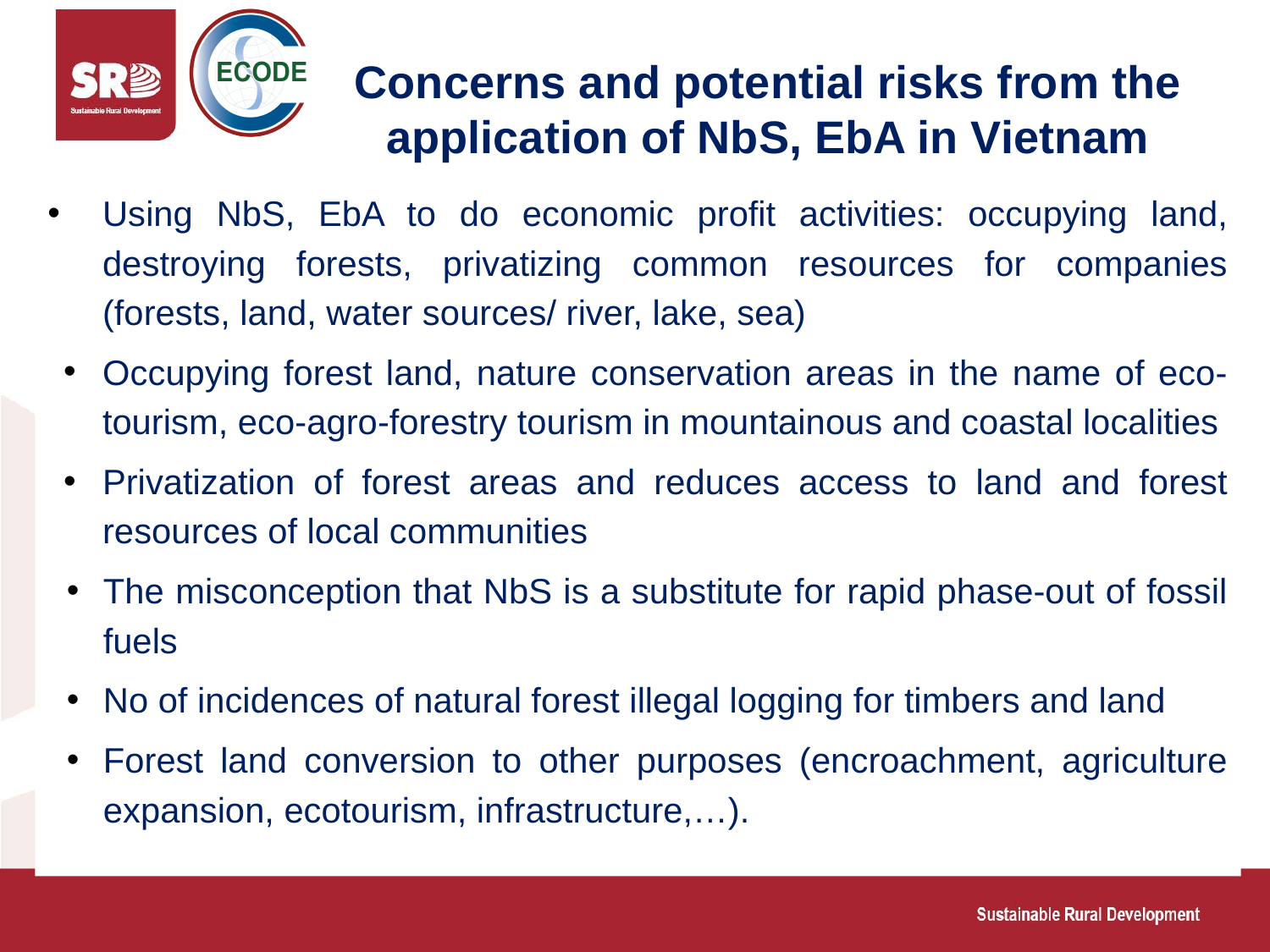

Concerns and potential risks from the application of NbS, EbA in Vietnam
Using NbS, EbA to do economic profit activities: occupying land, destroying forests, privatizing common resources for companies (forests, land, water sources/ river, lake, sea)
Occupying forest land, nature conservation areas in the name of eco-tourism, eco-agro-forestry tourism in mountainous and coastal localities
Privatization of forest areas and reduces access to land and forest resources of local communities
The misconception that NbS is a substitute for rapid phase-out of fossil fuels
No of incidences of natural forest illegal logging for timbers and land
Forest land conversion to other purposes (encroachment, agriculture expansion, ecotourism, infrastructure,…).